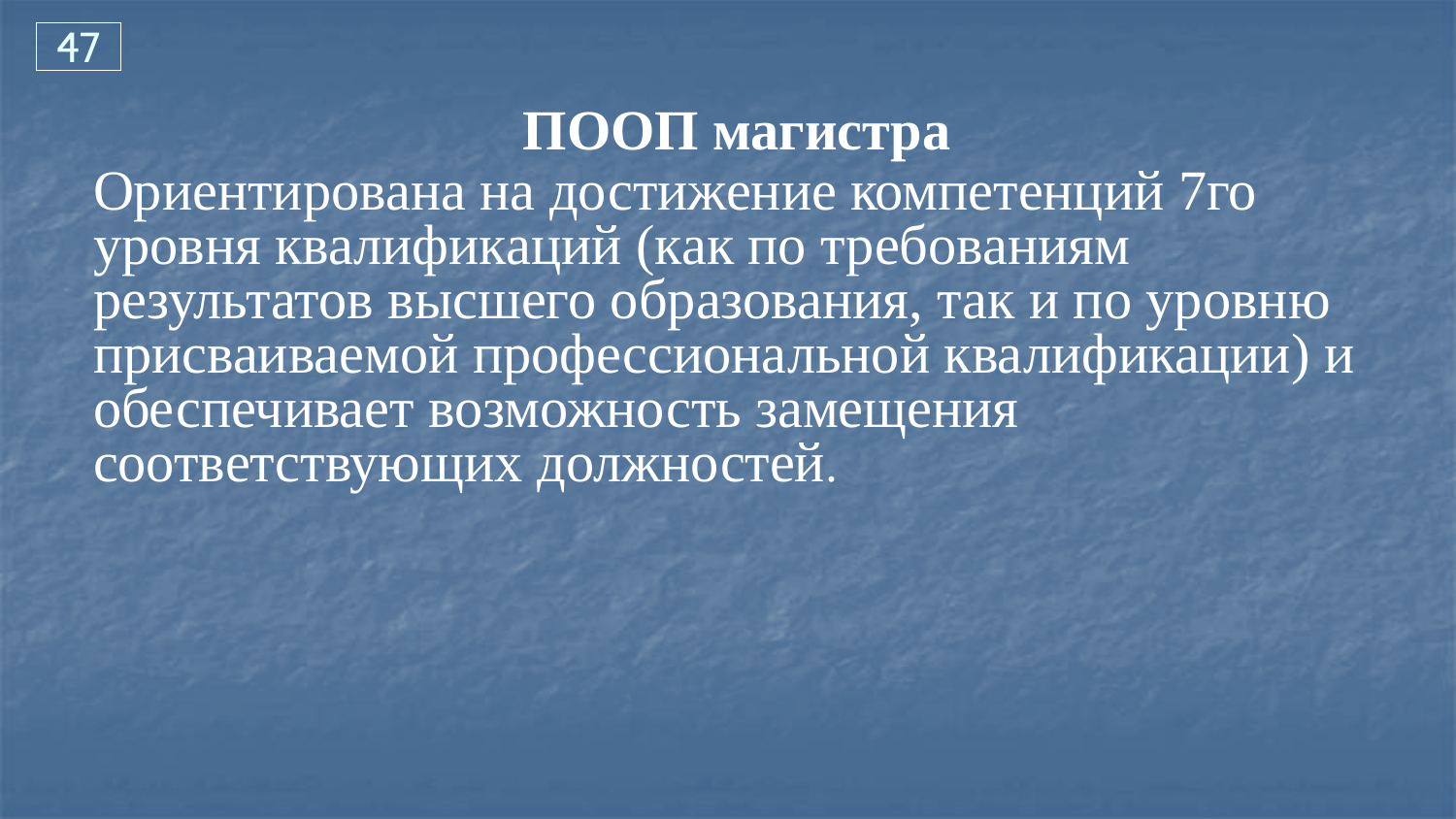

47

ПООП магистра
Ориентирована на достижение компетенций 7го уровня квалификаций (как по требованиям результатов высшего образования, так и по уровню присваиваемой профессиональной квалификации) и обеспечивает возможность замещения соответствующих должностей.